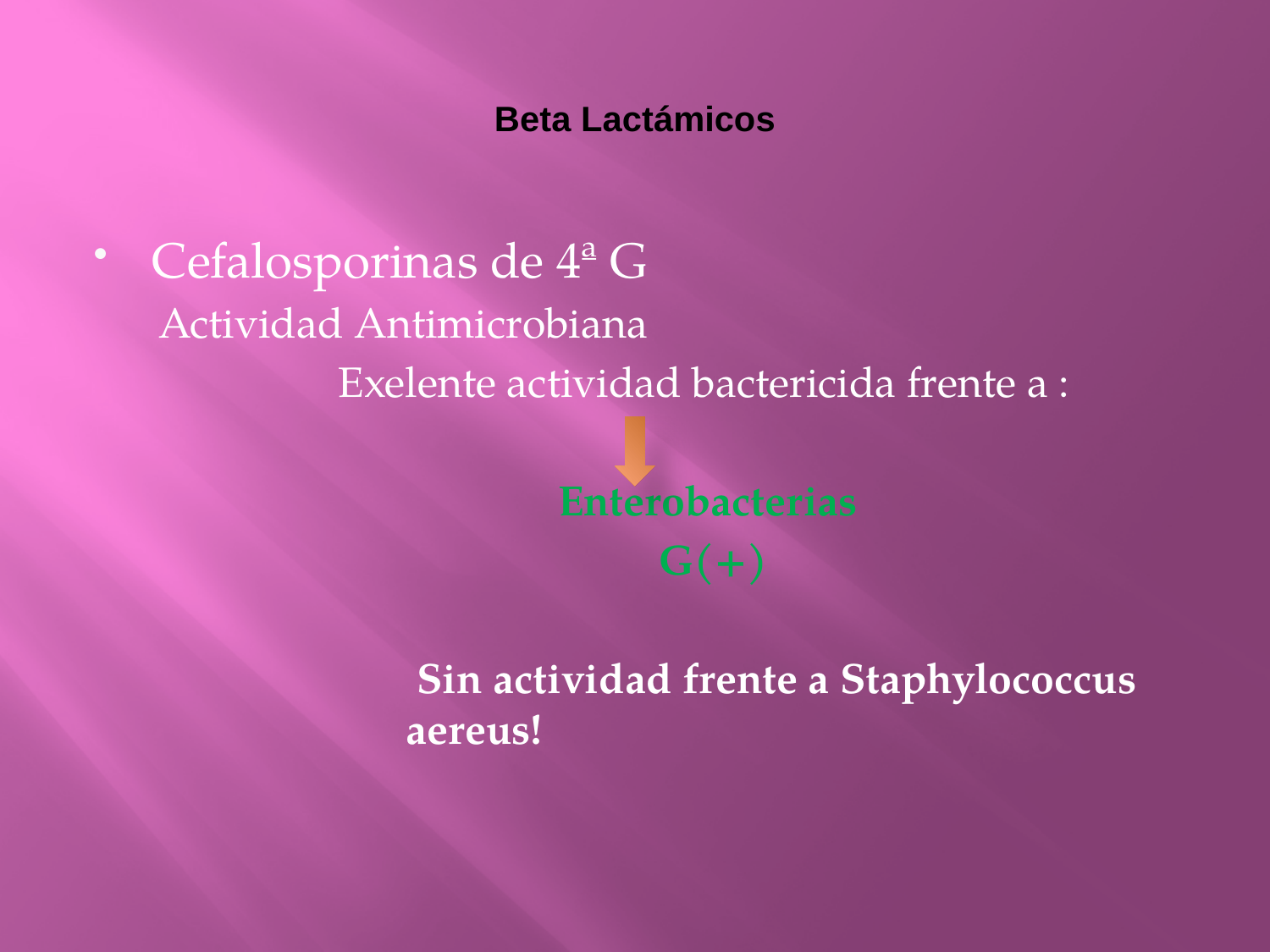

# Beta Lactámicos
Cefalosporinas de 4ª G
      Actividad Antimicrobiana
                       Exelente actividad bactericida frente a :

            Enterobacterias
             G(+)

    			 Sin actividad frente a Staphylococcus 			aereus!